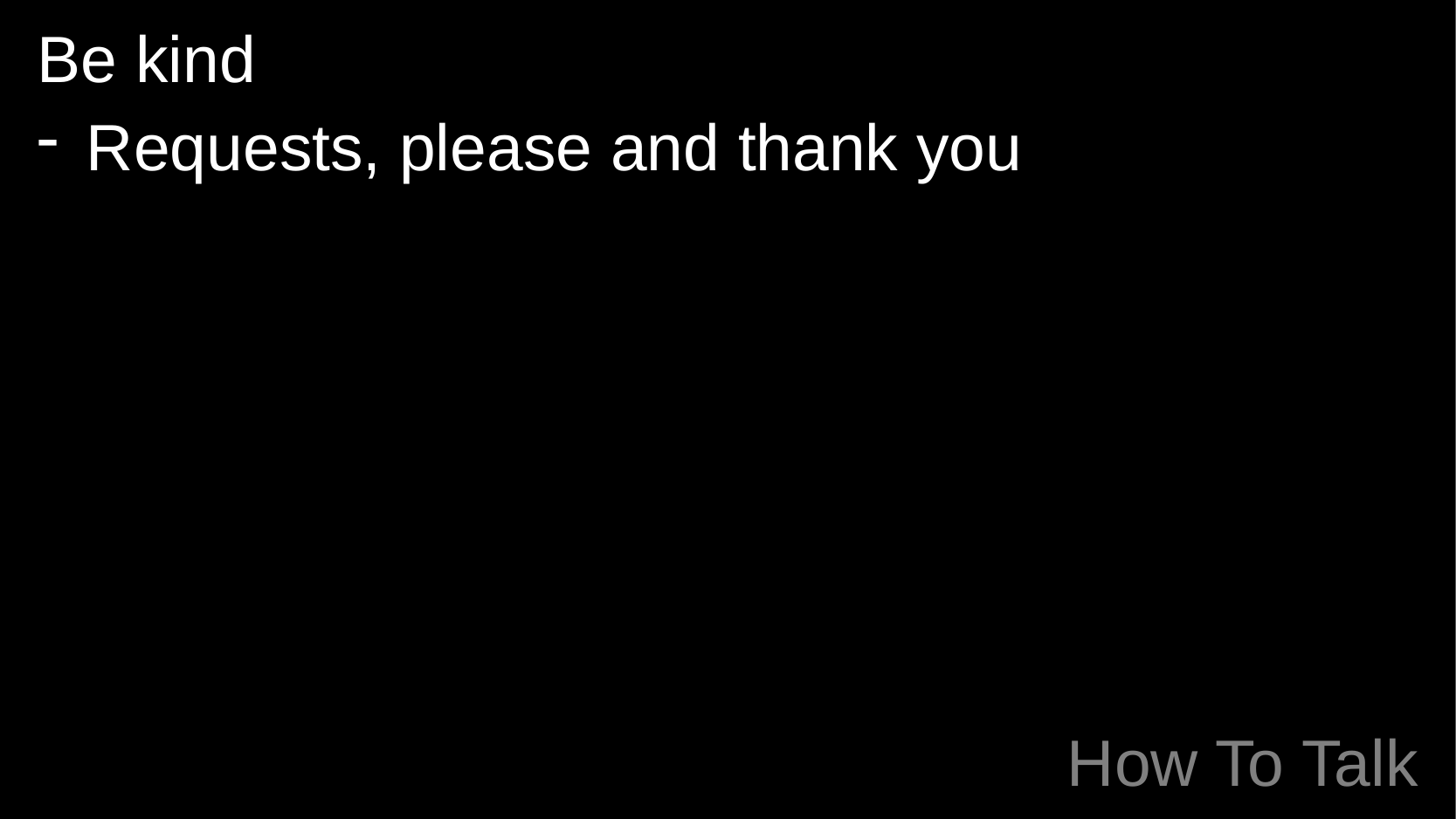

Be kind
Requests, please and thank you
# How To Talk